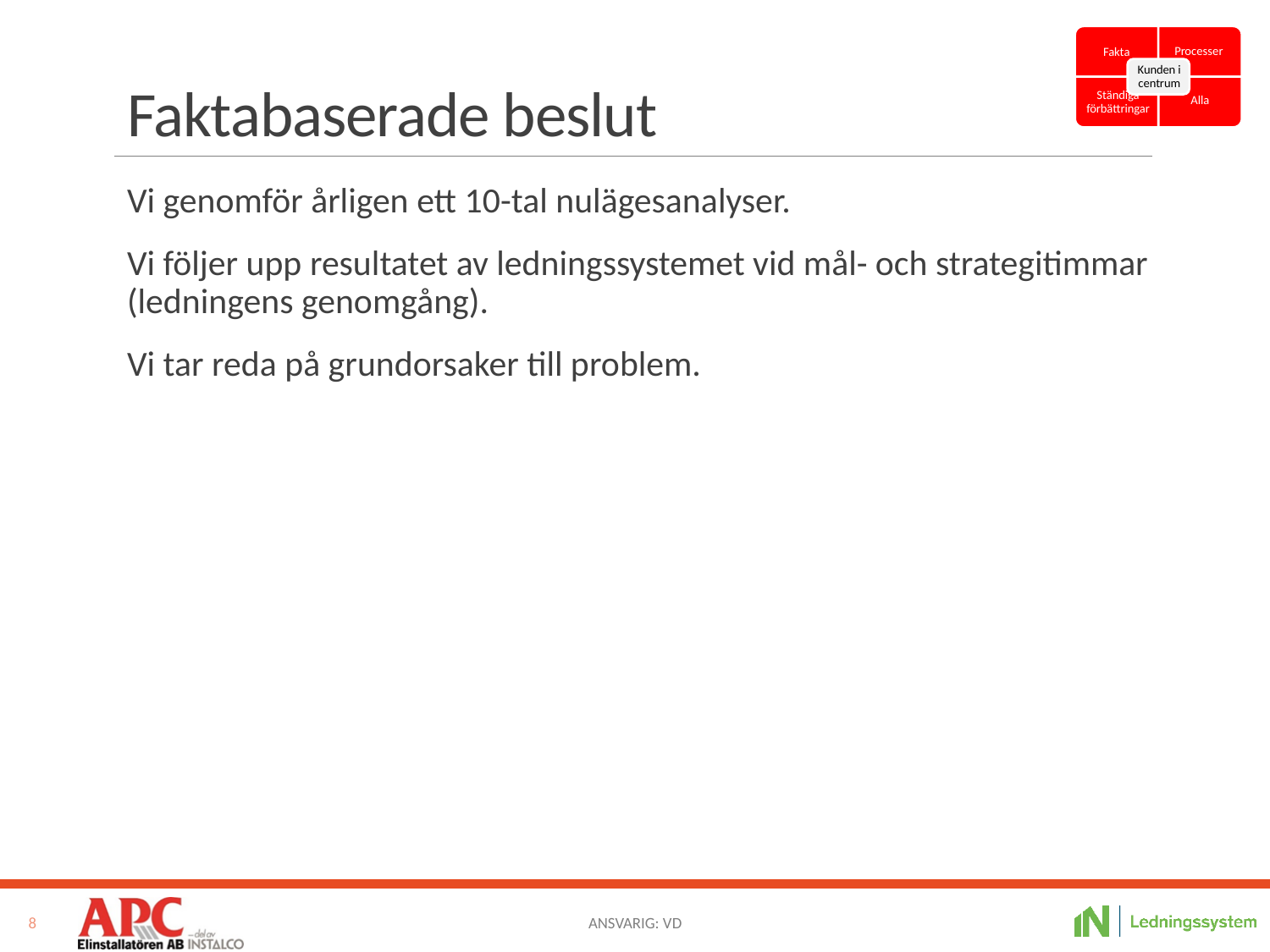

Fakta
Processer
Ständiga förbättringar
Alla
Kunden i centrum
Faktabaserade beslut
Vi genomför årligen ett 10-tal nulägesanalyser.
Vi följer upp resultatet av ledningssystemet vid mål- och strategitimmar (ledningens genomgång).
Vi tar reda på grundorsaker till problem.
8
Ansvarig: VD